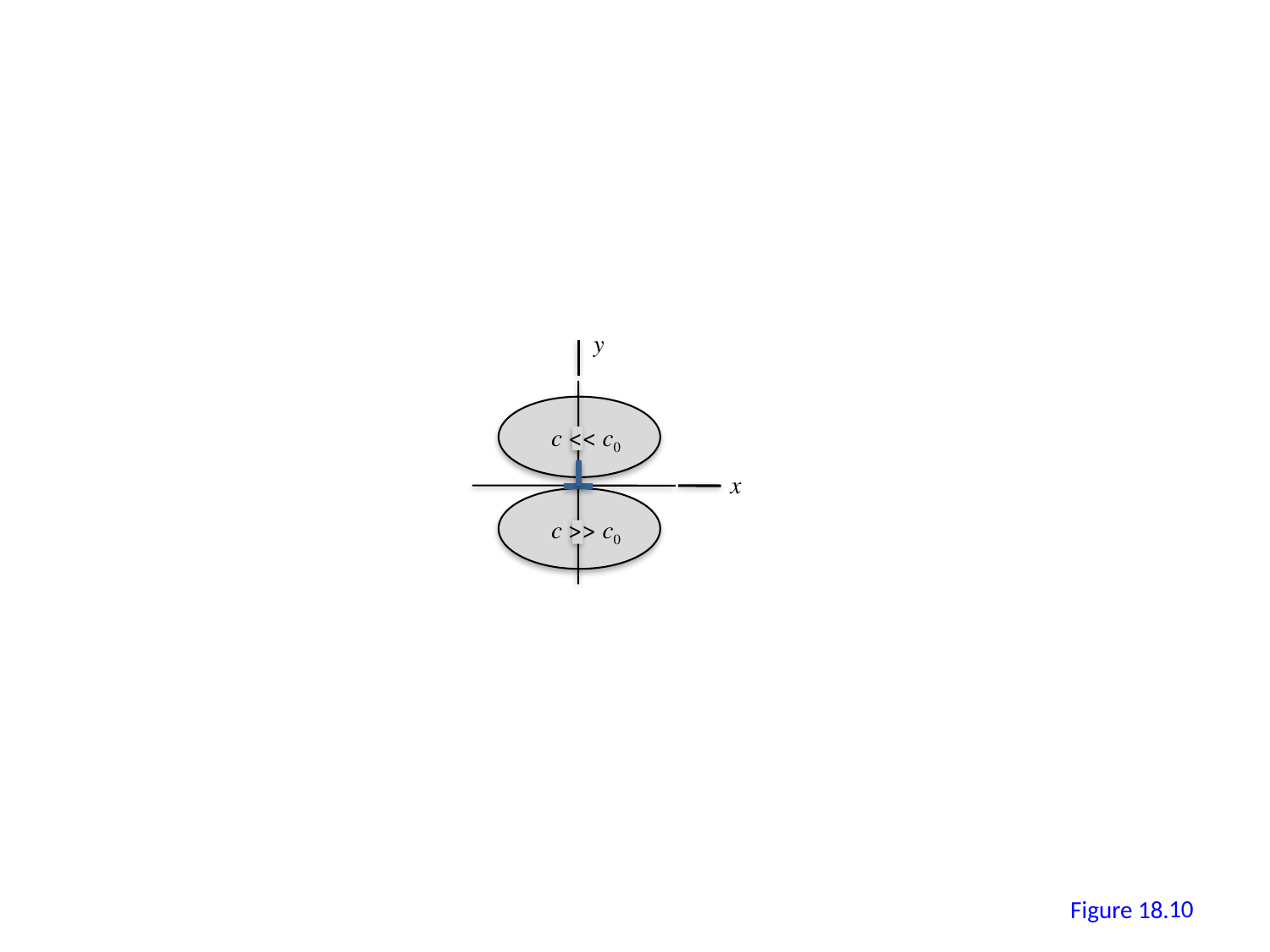

y

c << c0

x

c >> c0

10